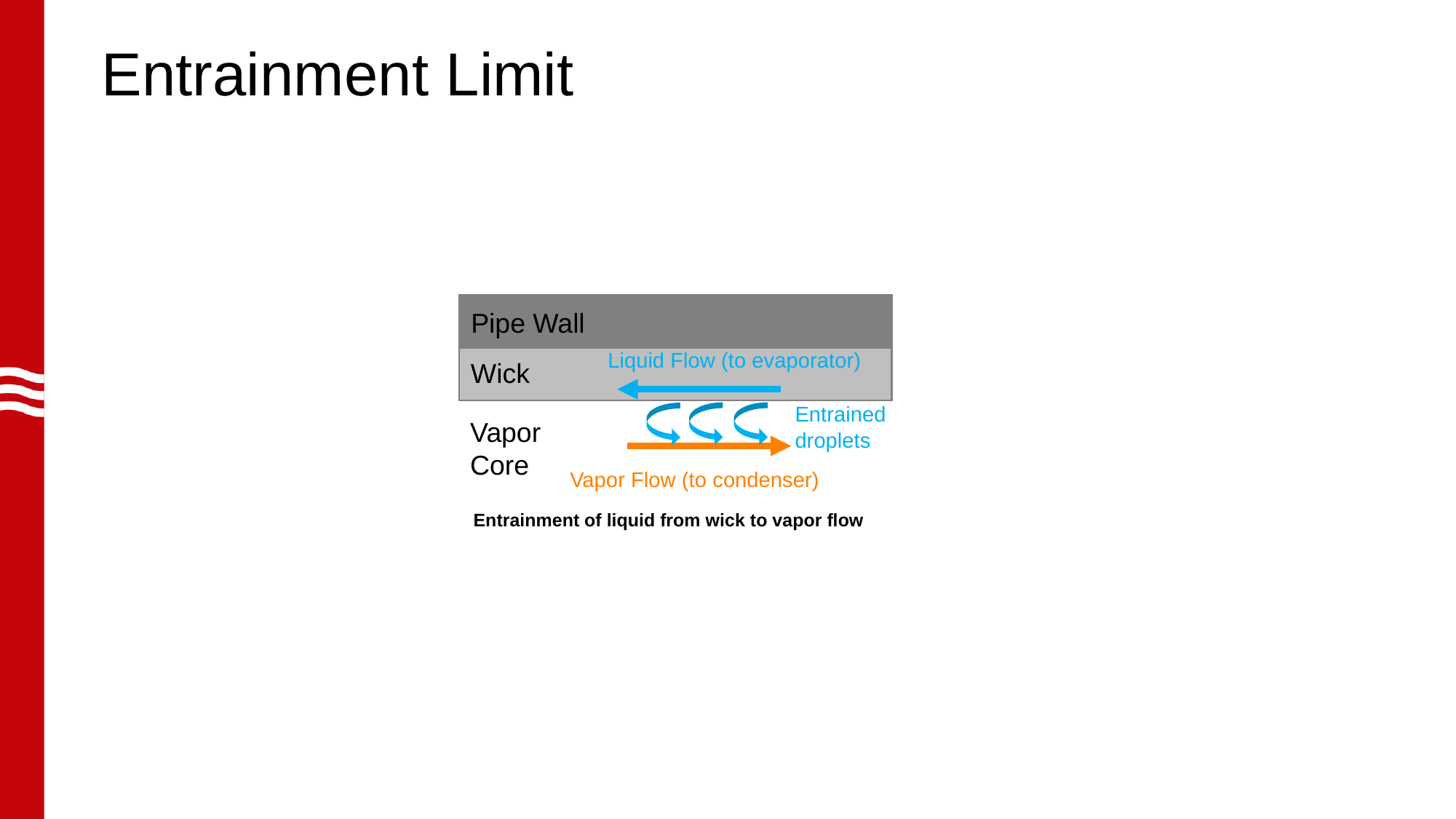

# Entrainment Limit

Pipe Wall
Liquid Flow (to evaporator)

Wick
Entrained droplets

Vapor Core
Vapor Flow (to condenser)
Entrainment of liquid from wick to vapor flow